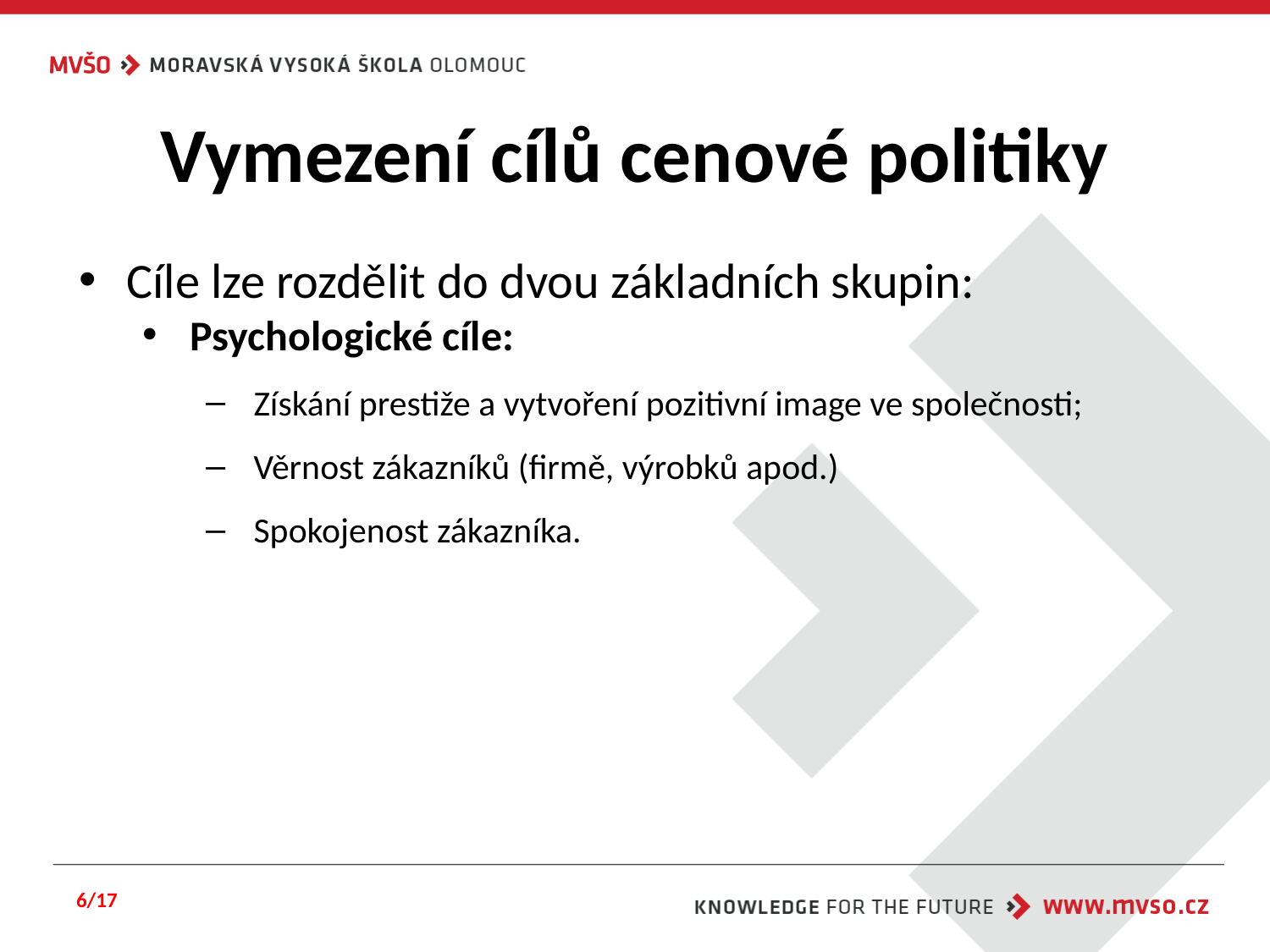

# Vymezení cílů cenové politiky
Cíle lze rozdělit do dvou základních skupin:
Psychologické cíle:
Získání prestiže a vytvoření pozitivní image ve společnosti;
Věrnost zákazníků (firmě, výrobků apod.)
Spokojenost zákazníka.
6/17